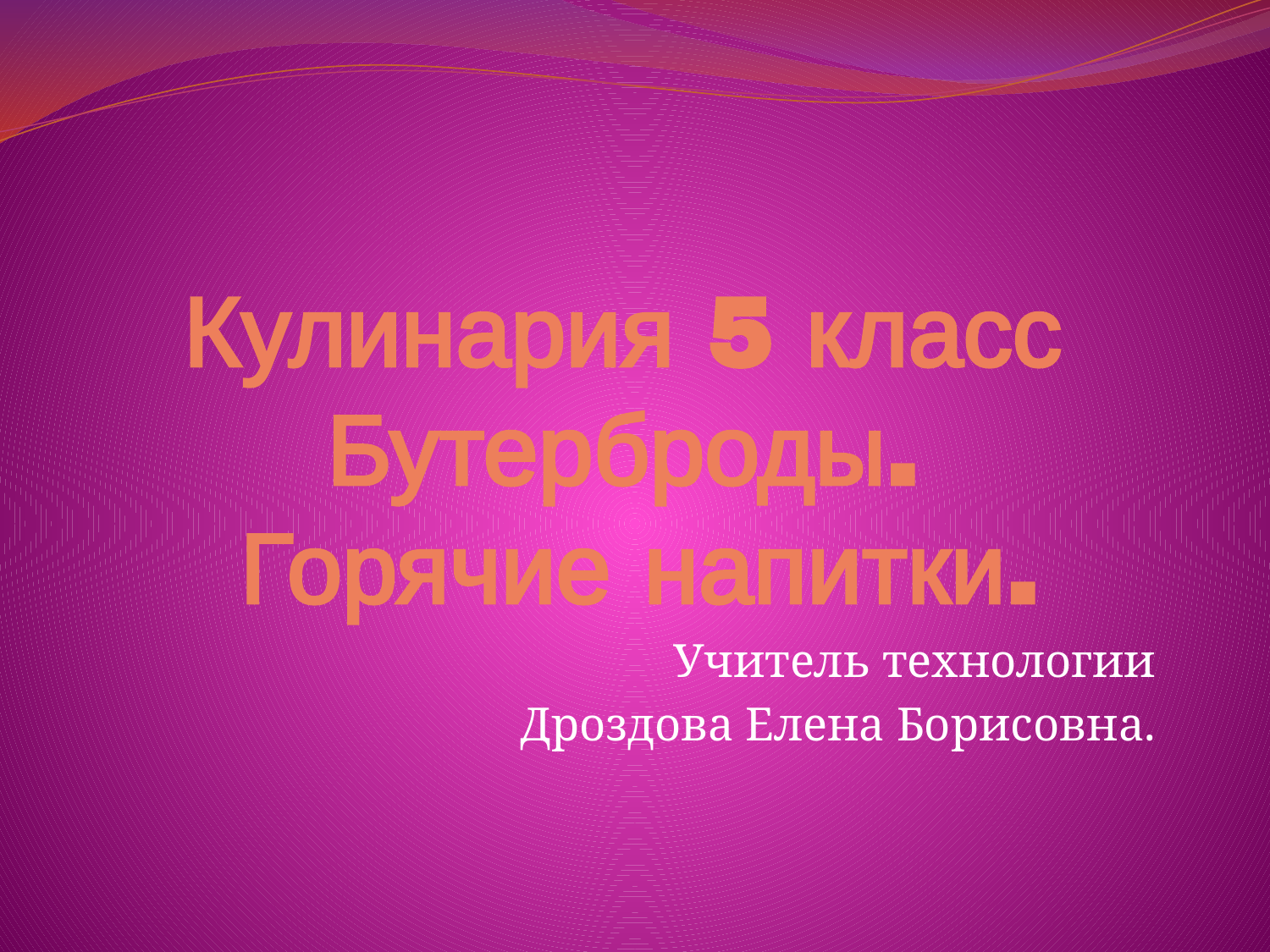

# Кулинария 5 класс Бутерброды. Горячие напитки.
Учитель технологии
Дроздова Елена Борисовна.